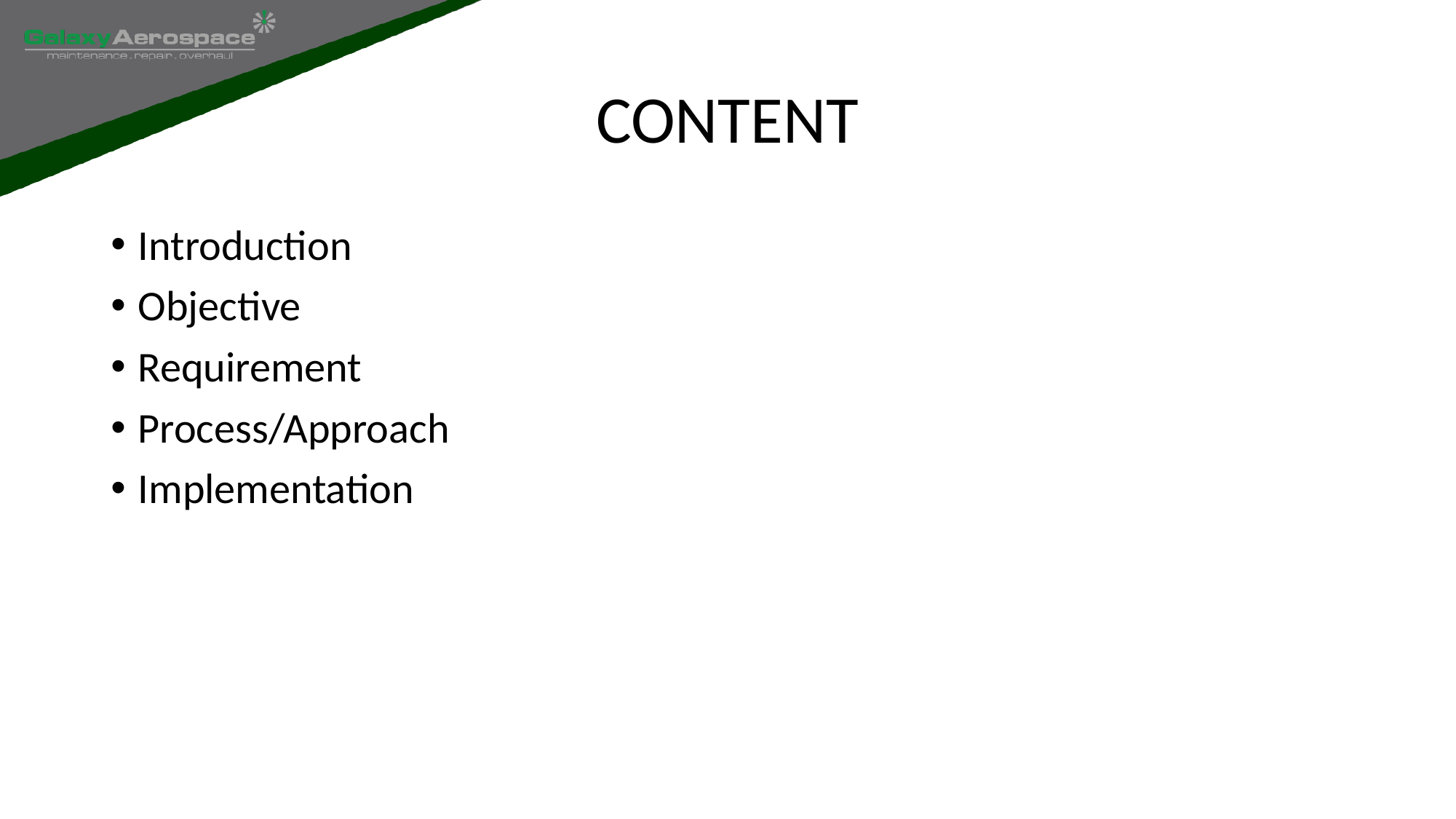

# CONTENT
Introduction
Objective
Requirement
Process/Approach
Implementation